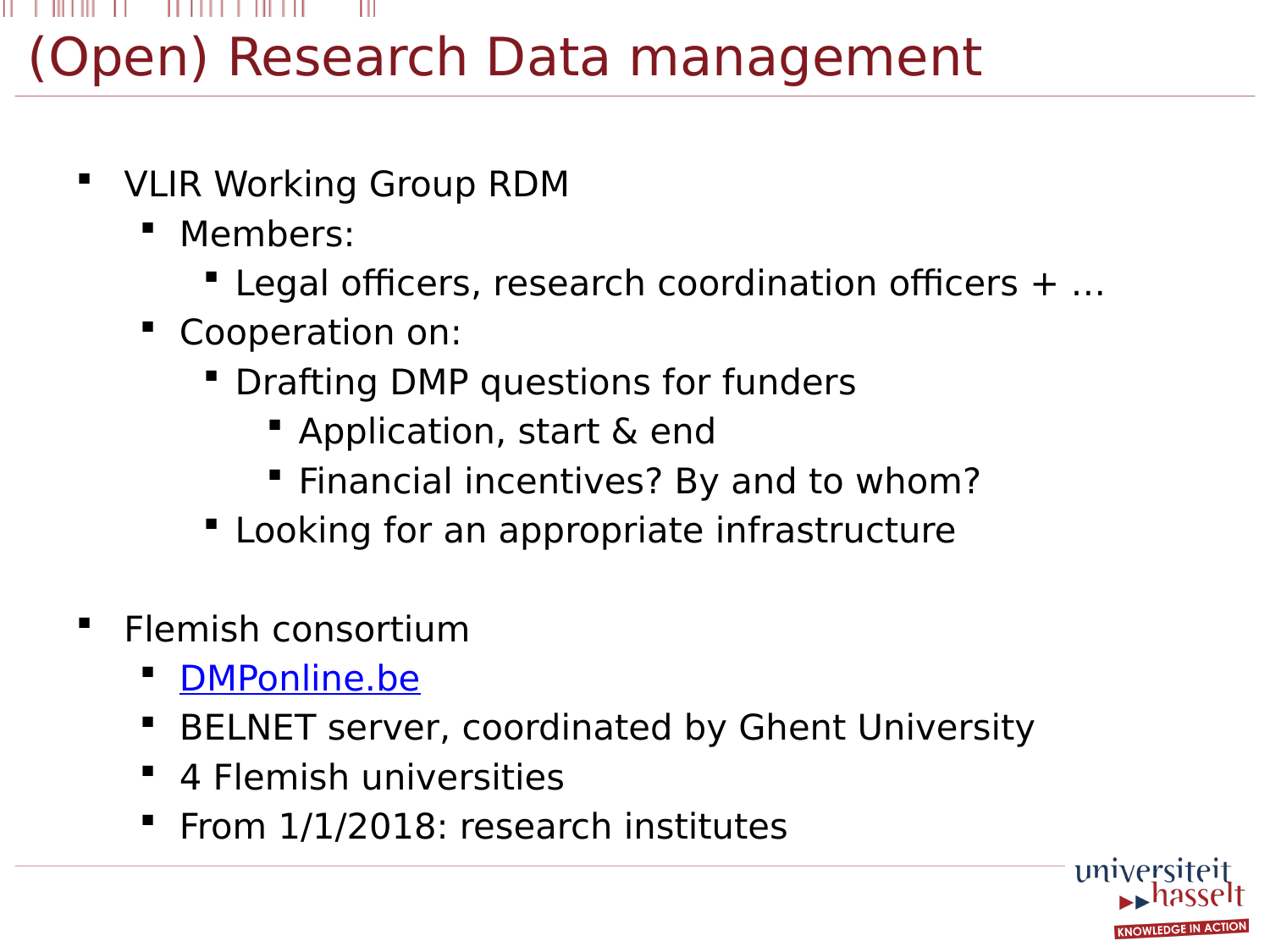

# (Open) Research Data management

VLIR Working Group RDM
Members:
Legal officers, research coordination officers + …
Cooperation on:
Drafting DMP questions for funders
Application, start & end
Financial incentives? By and to whom?
Looking for an appropriate infrastructure

Flemish consortium
DMPonline.be
BELNET server, coordinated by Ghent University
4 Flemish universities
From 1/1/2018: research institutes